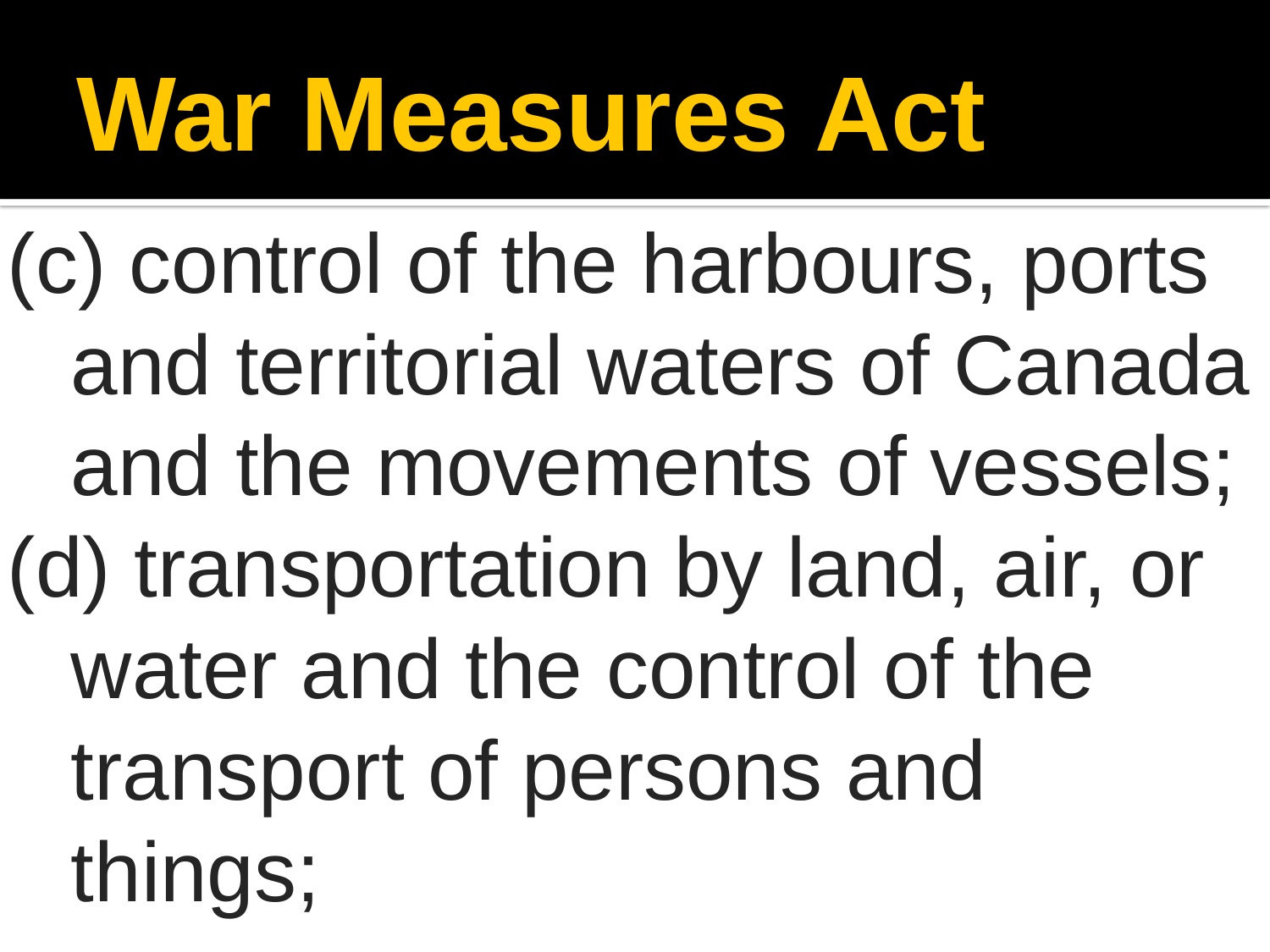

# War Measures Act
(c) control of the harbours, ports and territorial waters of Canada and the movements of vessels;
(d) transportation by land, air, or water and the control of the transport of persons and things;